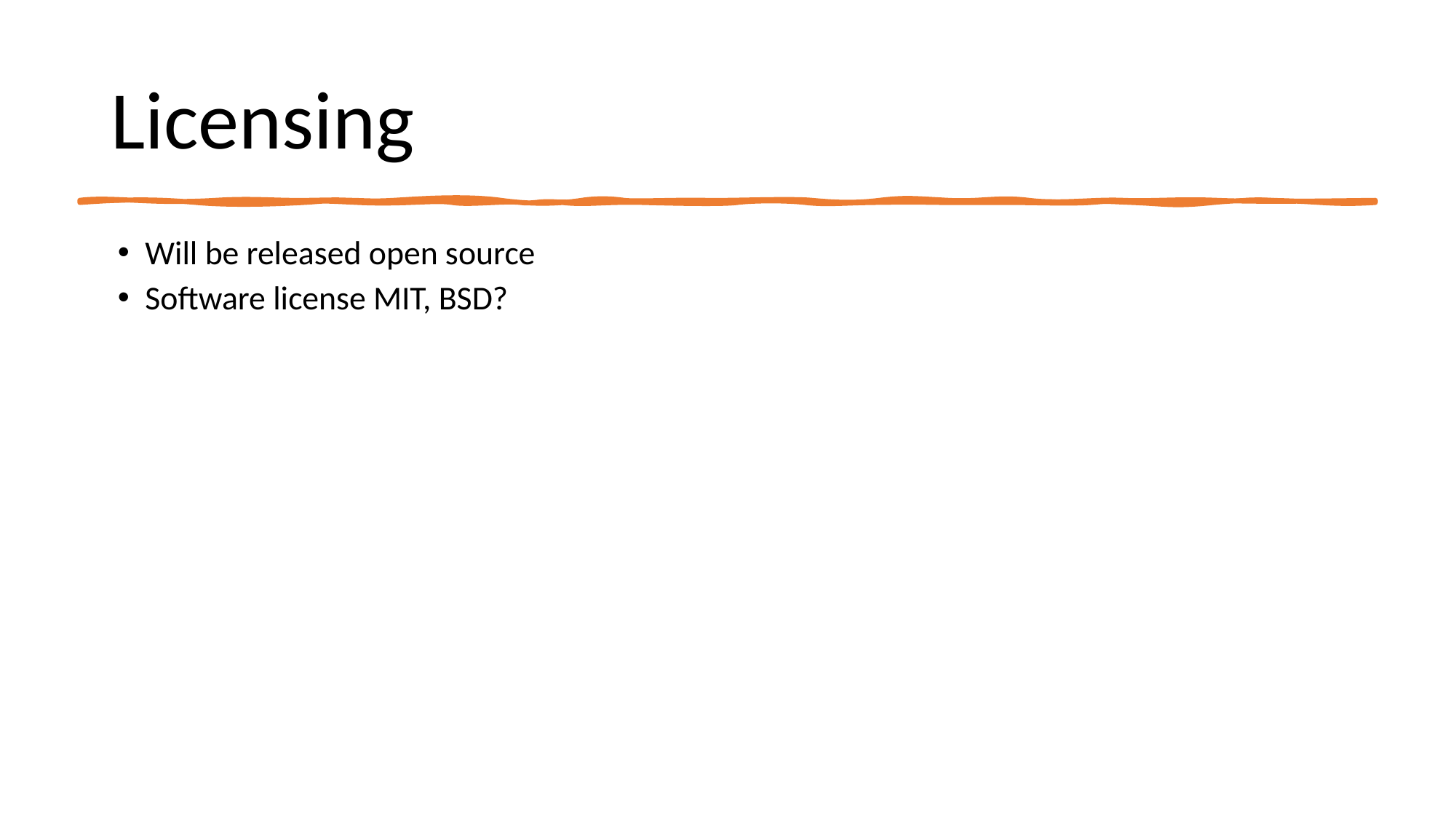

Licensing

Will be released open source
Software license MIT, BSD?